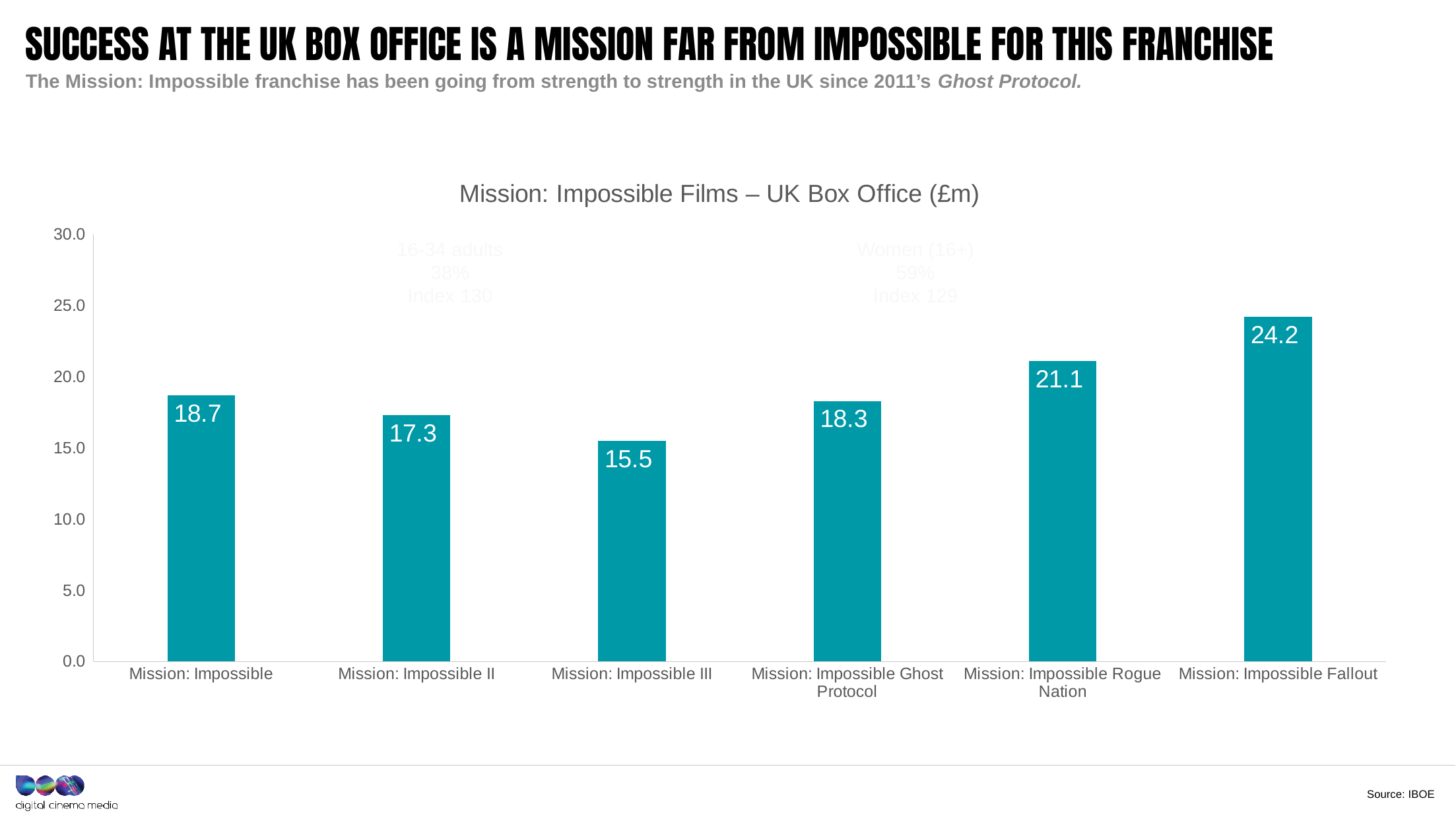

# Success at the uk box office is a mission FAR FROM Impossible for this franchise
The Mission: Impossible franchise has been going from strength to strength in the UK since 2011’s Ghost Protocol.

### Chart: Mission: Impossible Films – UK Box Office (£m)

| Category |  |
|---|---|
| Mission: Impossible | 18.7 |
| Mission: Impossible II | 17.3 |
| Mission: Impossible III | 15.5 |
| Mission: Impossible Ghost Protocol | 18.3 |
| Mission: Impossible Rogue Nation | 21.1 |
| Mission: Impossible Fallout | 24.2 |
16-34 adults
38%
Index 130
Women (16+)
59%
Index 129
ABC1 (16+)
67%
Index 138
Source: IBOE